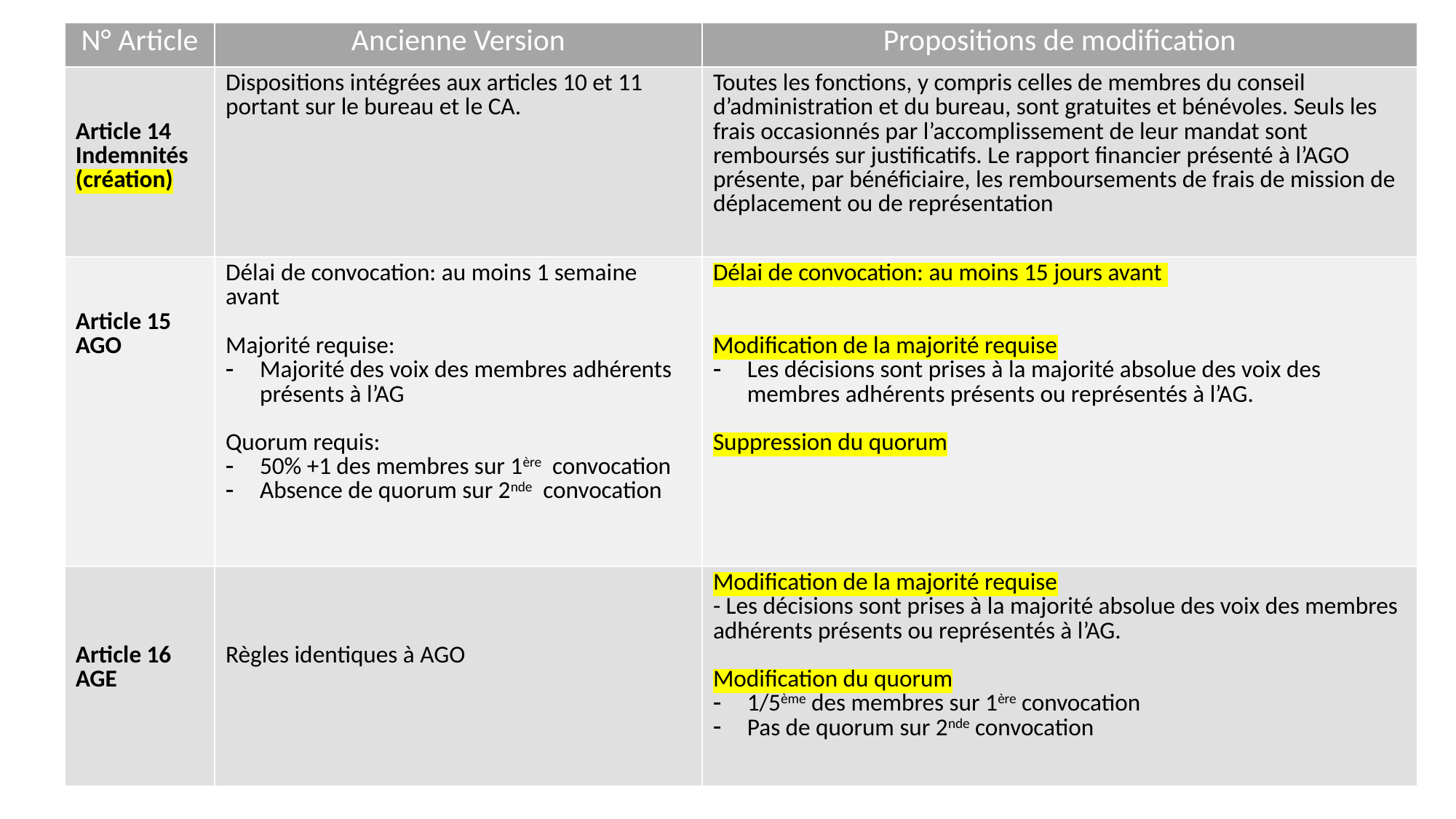

| N° Article | Ancienne Version | Propositions de modification |
| --- | --- | --- |
| Article 14 Indemnités (création) | Dispositions intégrées aux articles 10 et 11 portant sur le bureau et le CA. | Toutes les fonctions, y compris celles de membres du conseil d’administration et du bureau, sont gratuites et bénévoles. Seuls les frais occasionnés par l’accomplissement de leur mandat sont remboursés sur justificatifs. Le rapport financier présenté à l’AGO présente, par bénéficiaire, les remboursements de frais de mission de déplacement ou de représentation |
| Article 15 AGO | Délai de convocation: au moins 1 semaine avant Majorité requise: Majorité des voix des membres adhérents présents à l’AG Quorum requis: 50% +1 des membres sur 1ère convocation Absence de quorum sur 2nde convocation | Délai de convocation: au moins 15 jours avant Modification de la majorité requise Les décisions sont prises à la majorité absolue des voix des membres adhérents présents ou représentés à l’AG. Suppression du quorum |
| Article 16 AGE | Règles identiques à AGO | Modification de la majorité requise - Les décisions sont prises à la majorité absolue des voix des membres adhérents présents ou représentés à l’AG. Modification du quorum 1/5ème des membres sur 1ère convocation Pas de quorum sur 2nde convocation |